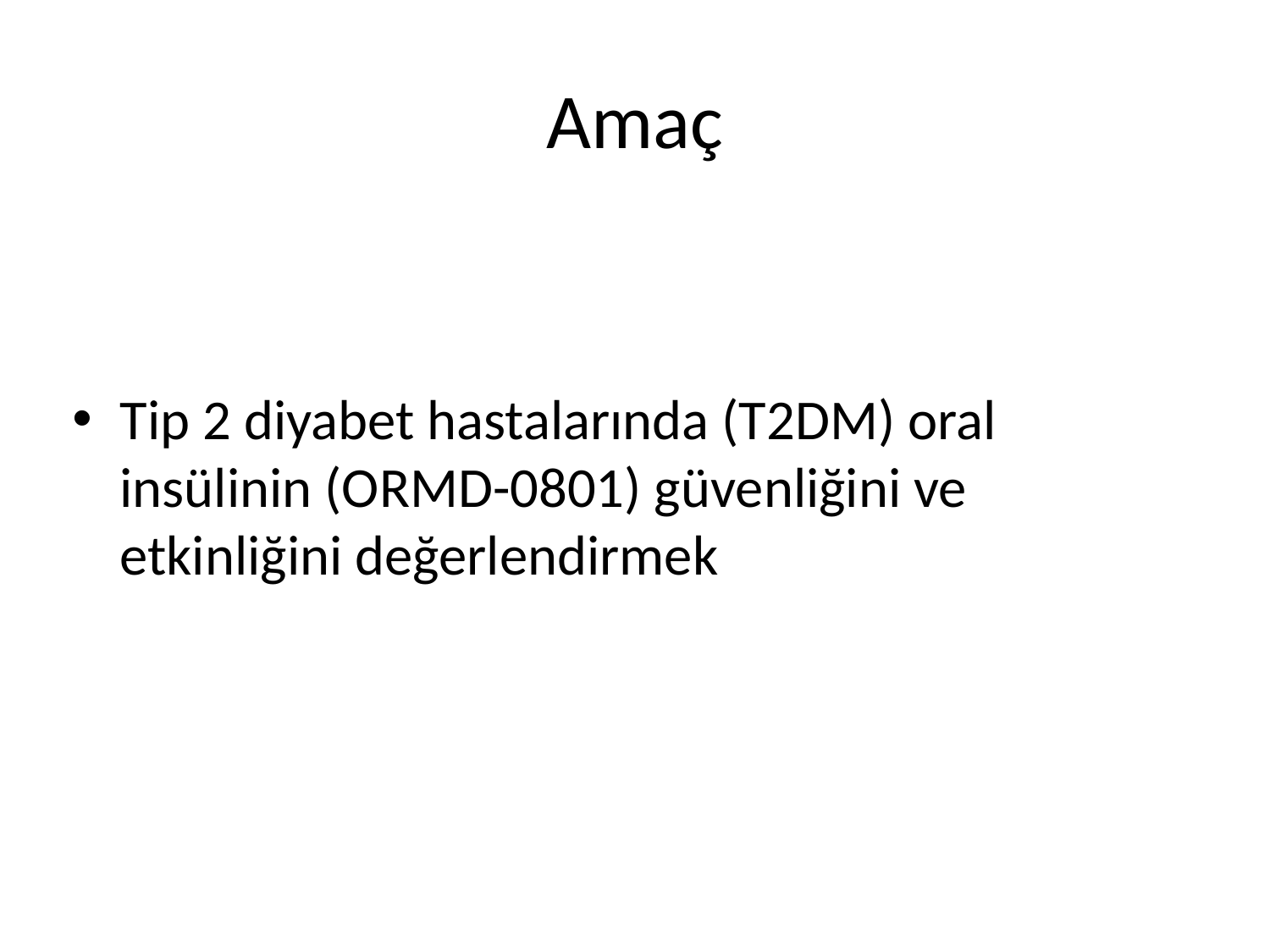

# Amaç
Tip 2 diyabet hastalarında (T2DM) oral insülinin (ORMD-0801) güvenliğini ve etkinliğini değerlendirmek